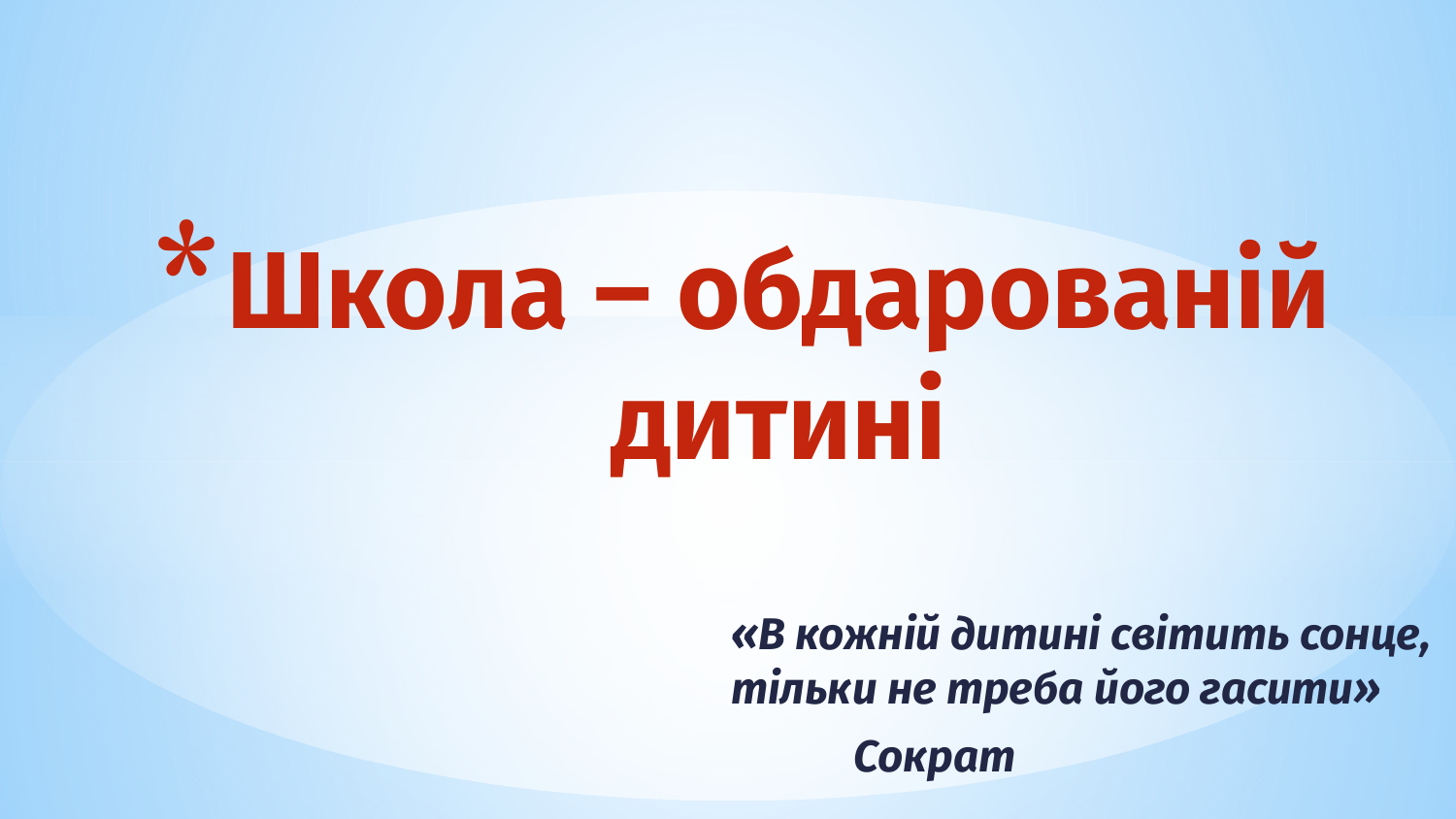

# Школа – обдарованій дитині
«В кожній дитині світить сонце, тільки не треба його гасити»
            Сократ